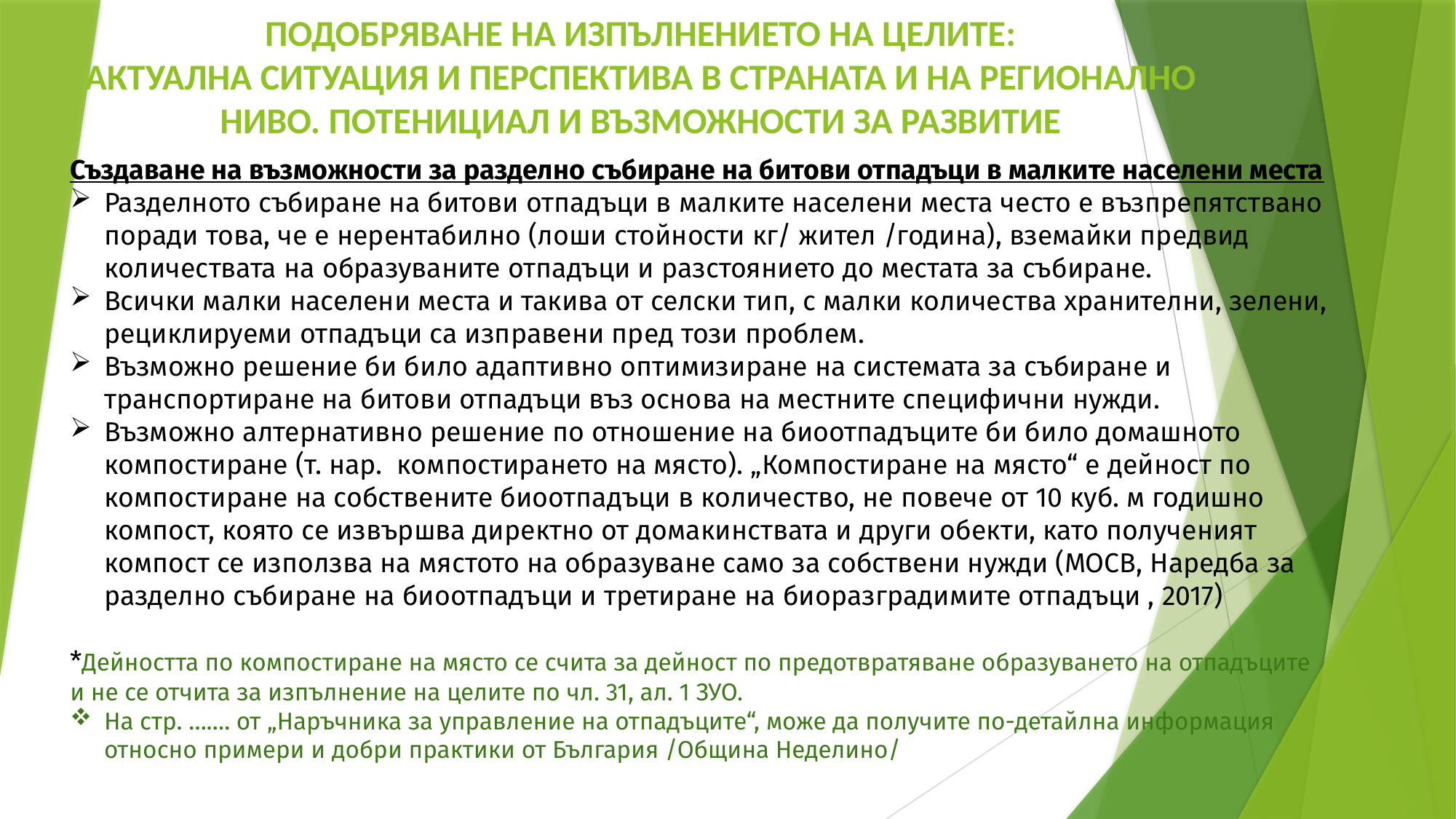

ПОДОБРЯВАНЕ НА ИЗПЪЛНЕНИЕТО НА ЦЕЛИТЕ:
АКТУАЛНА СИТУАЦИЯ И ПЕРСПЕКТИВА В СТРАНАТА И НА РЕГИОНАЛНО НИВО. ПОТЕНИЦИАЛ И ВЪЗМОЖНОСТИ ЗА РАЗВИТИЕ
Създаване на възможности за разделно събиране на битови отпадъци в малките населени места
Разделното събиране на битови отпадъци в малките населени места често е възпрепятствано поради това, че е нерентабилно (лоши стойности кг/ жител /година), вземайки предвид количествата на образуваните отпадъци и разстоянието до местата за събиране.
Всички малки населени места и такива от селски тип, с малки количества хранителни, зелени, рециклируеми отпадъци са изправени пред този проблем.
Възможно решение би било адаптивно оптимизиране на системата за събиране и транспортиране на битови отпадъци въз основа на местните специфични нужди.
Възможно алтернативно решение по отношение на биоотпадъците би било домашното компостиране (т. нар.  компостирането на място). „Компостиране на място“ е дейност по компостиране на собствените биоотпадъци в количество, не повече от 10 куб. м годишно компост, която се извършва директно от домакинствата и други обекти, като полученият компост се използва на мястото на образуване само за собствени нужди (МОСВ, Наредба за разделно събиране на биоотпадъци и третиране на биоразградимите отпадъци , 2017)

*Дейността по компостиране на място се счита за дейност по предотвратяване образуването на отпадъците и не се отчита за изпълнение на целите по чл. 31, aл. 1 ЗУО.
На стр. ……. от „Наръчника за управление на отпадъците“, може да получите по-детайлна информация относно примери и добри практики от България /Община Неделино/